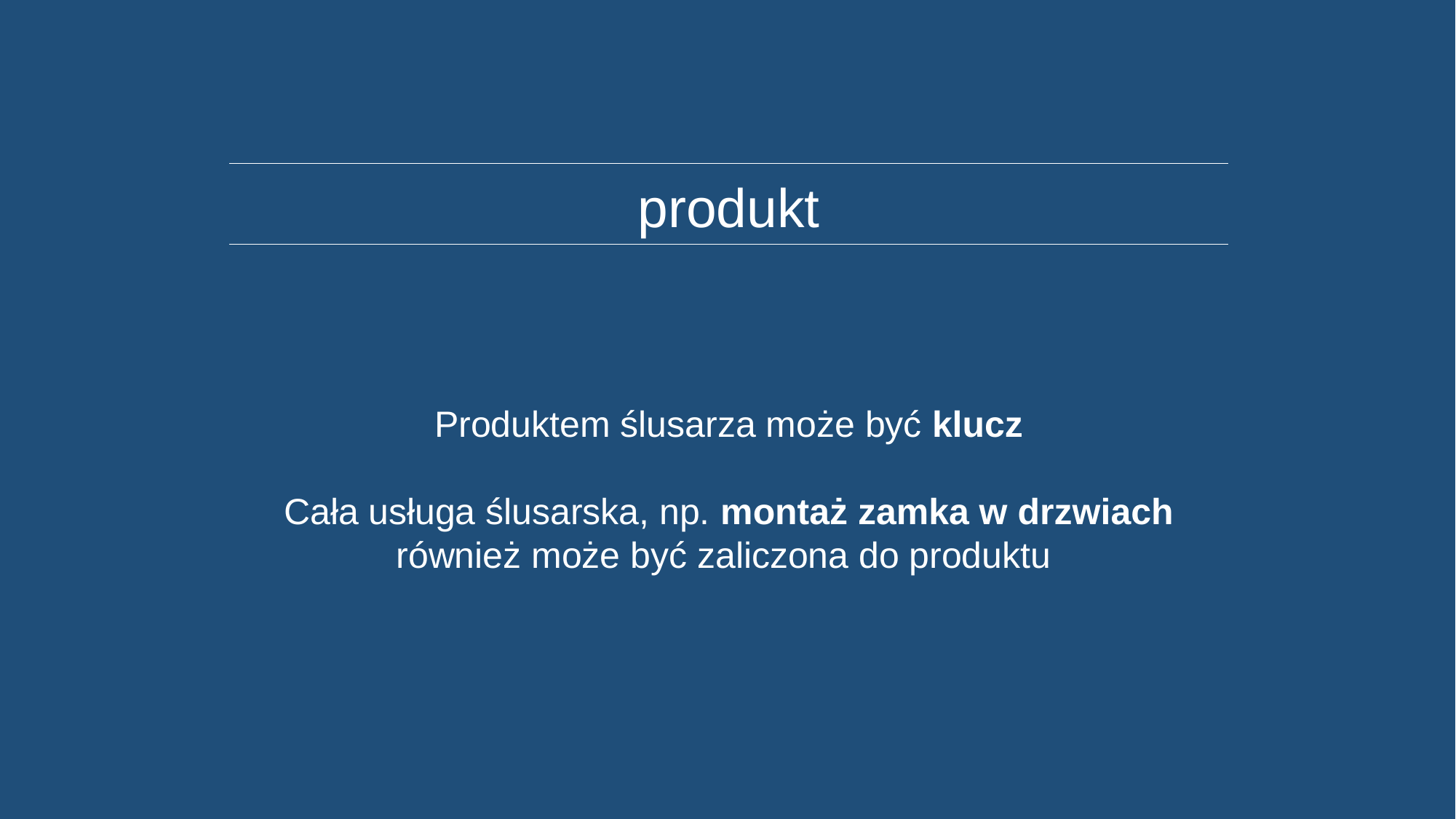

produkt
Produktem ślusarza może być klucz

Cała usługa ślusarska, np. montaż zamka w drzwiach również może być zaliczona do produktu